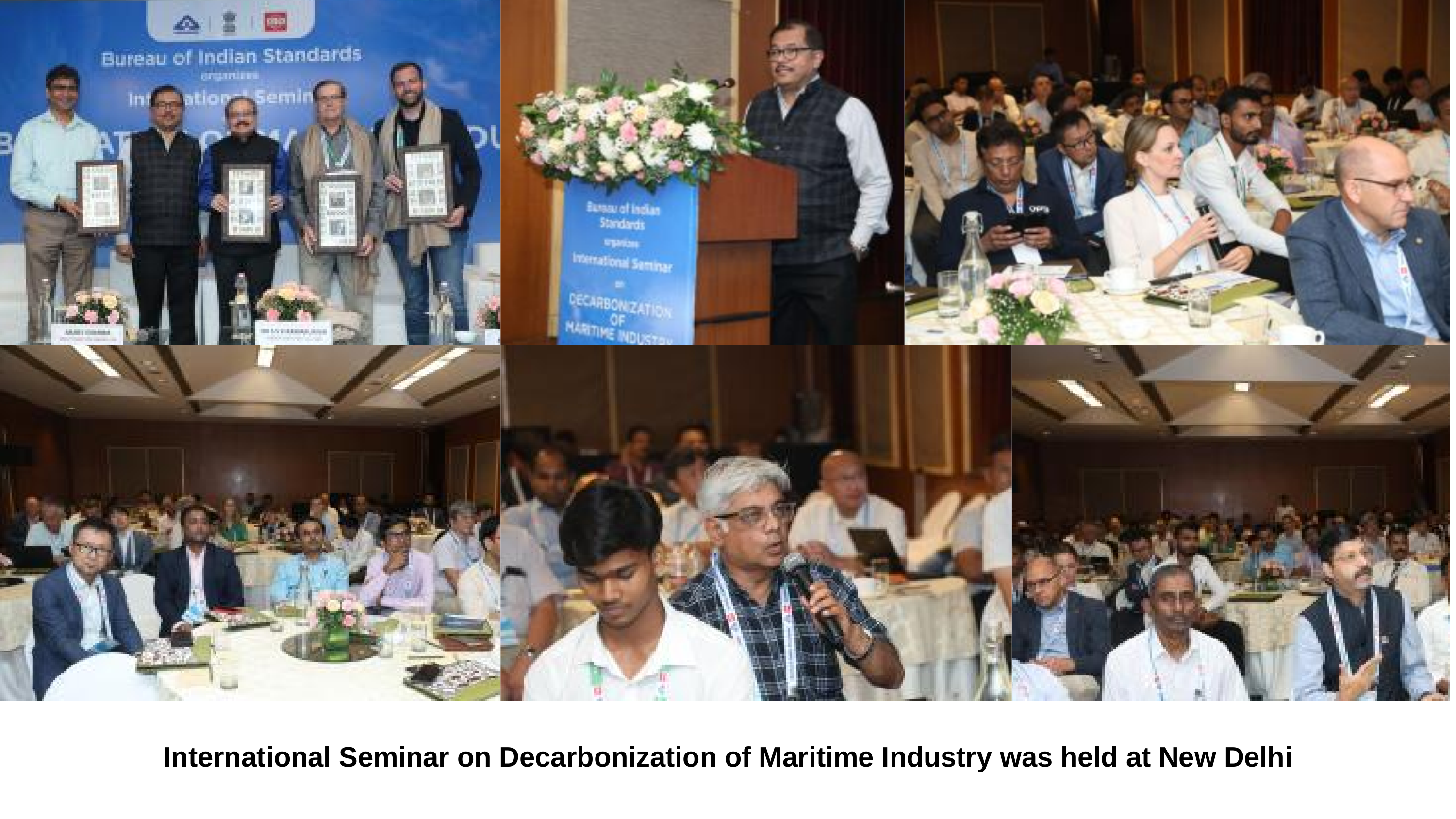

International Seminar on Decarbonization of Maritime Industry was held at New Delhi